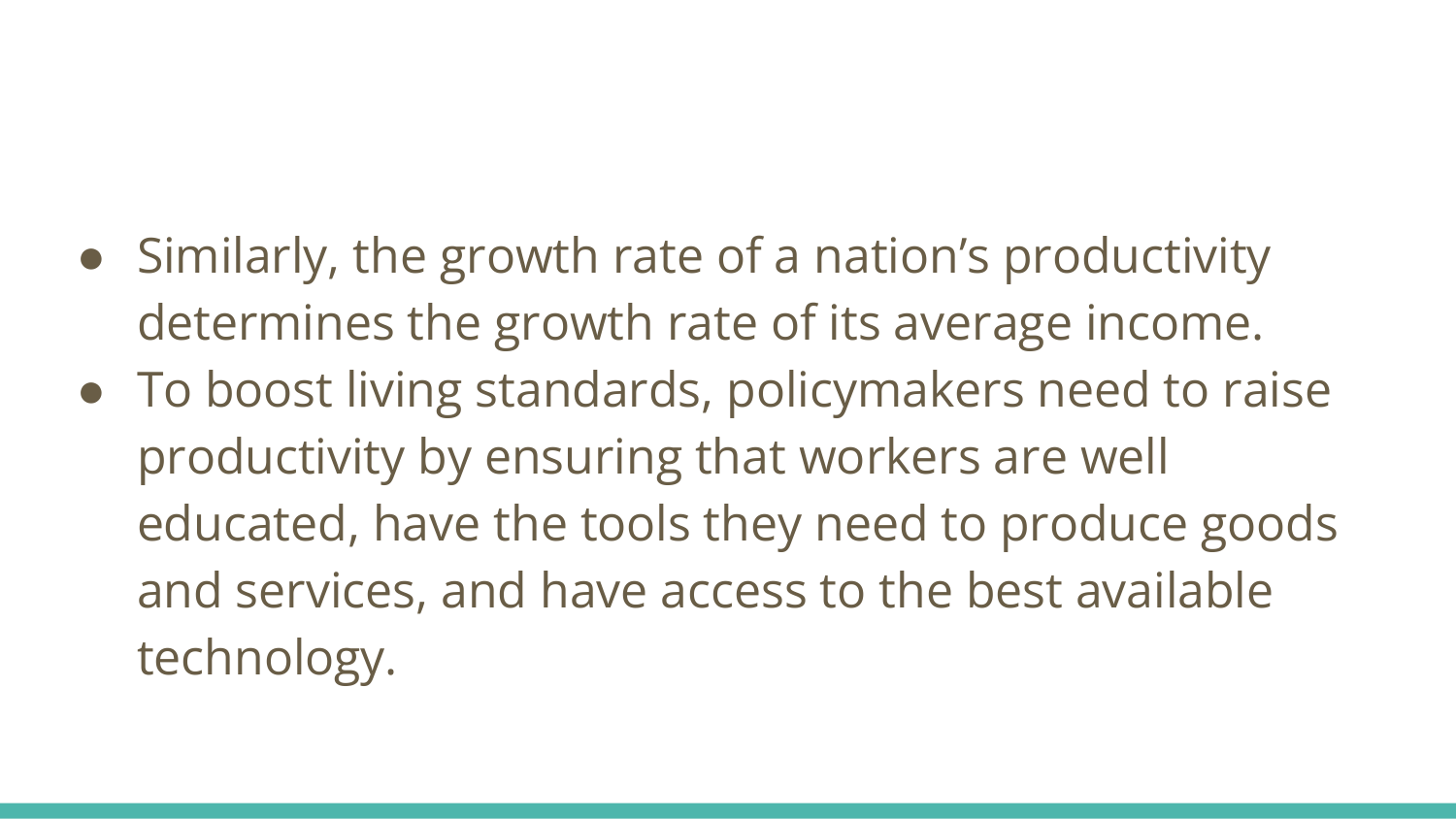

Similarly, the growth rate of a nation’s productivity determines the growth rate of its average income.
To boost living standards, policymakers need to raise productivity by ensuring that workers are well educated, have the tools they need to produce goods and services, and have access to the best available technology.